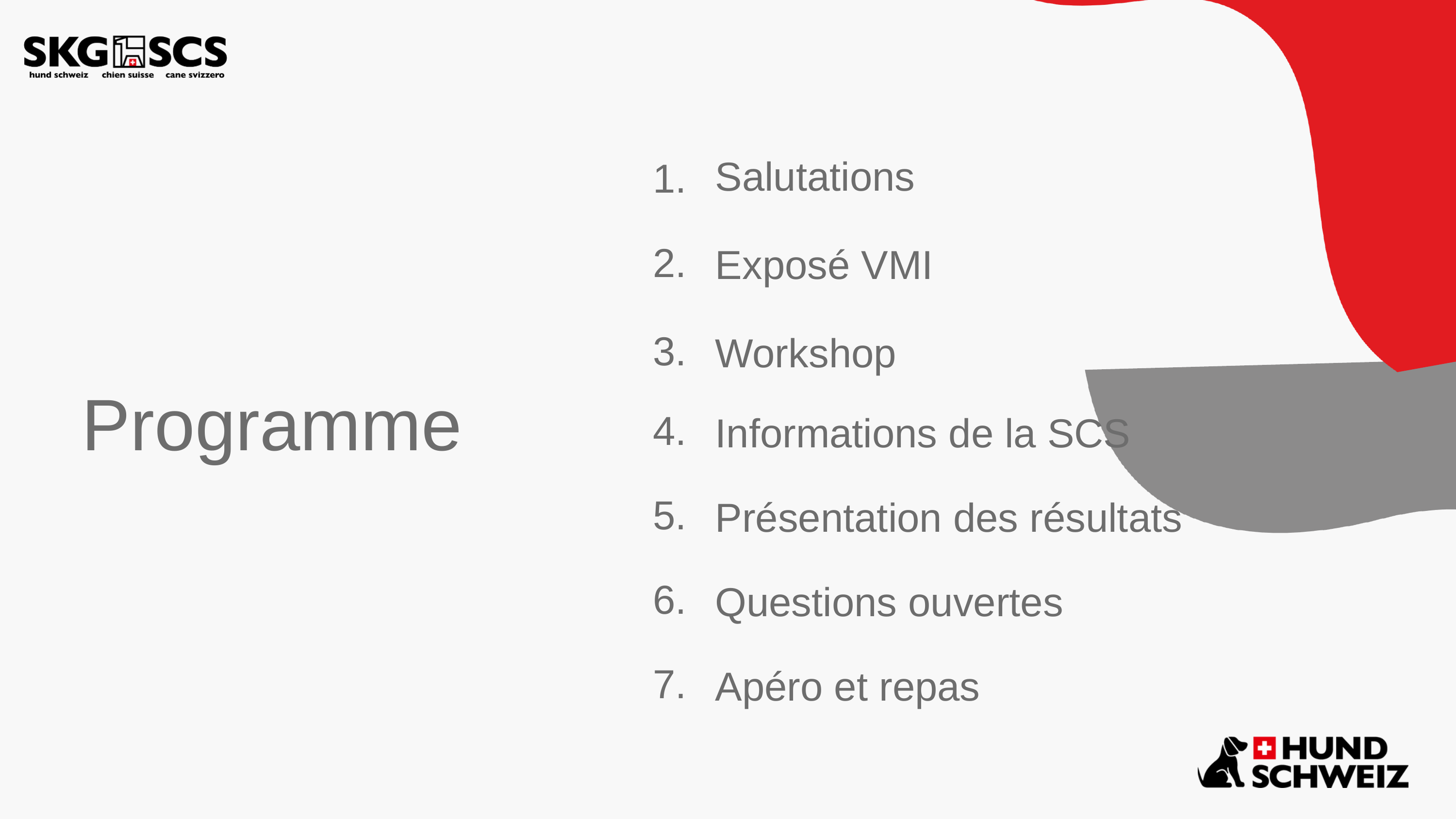

Salutations
1.
2.
Exposé VMI
3.
Workshop
Programme

4.
Informations de la SCS
5.
Présentation des résultats
6.
Questions ouvertes
7.
Apéro et repas